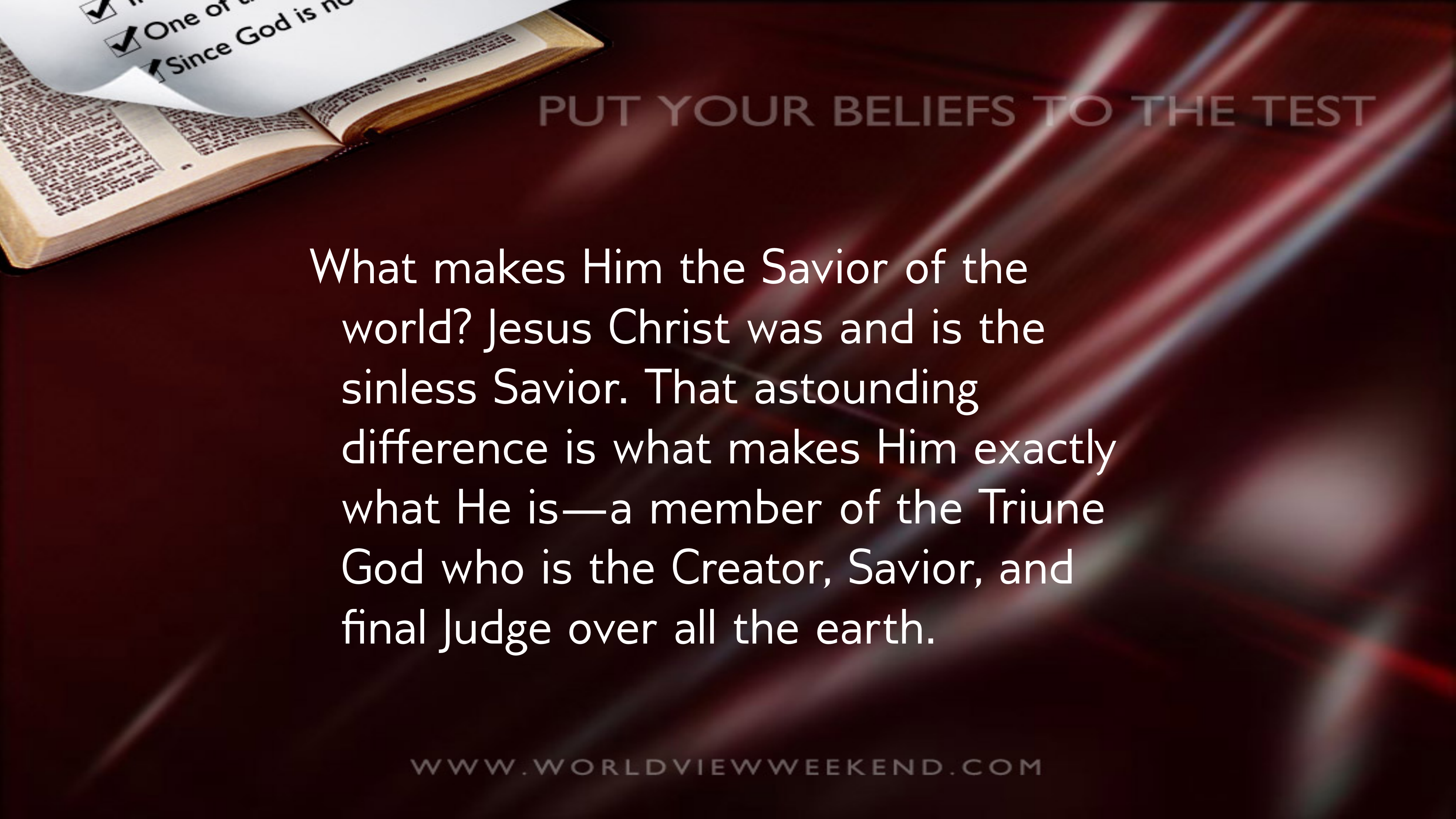

What makes Him the Savior of the world? Jesus Christ was and is the sinless Savior. That astounding difference is what makes Him exactly what He is—a member of the Triune God who is the Creator, Savior, and final Judge over all the earth.